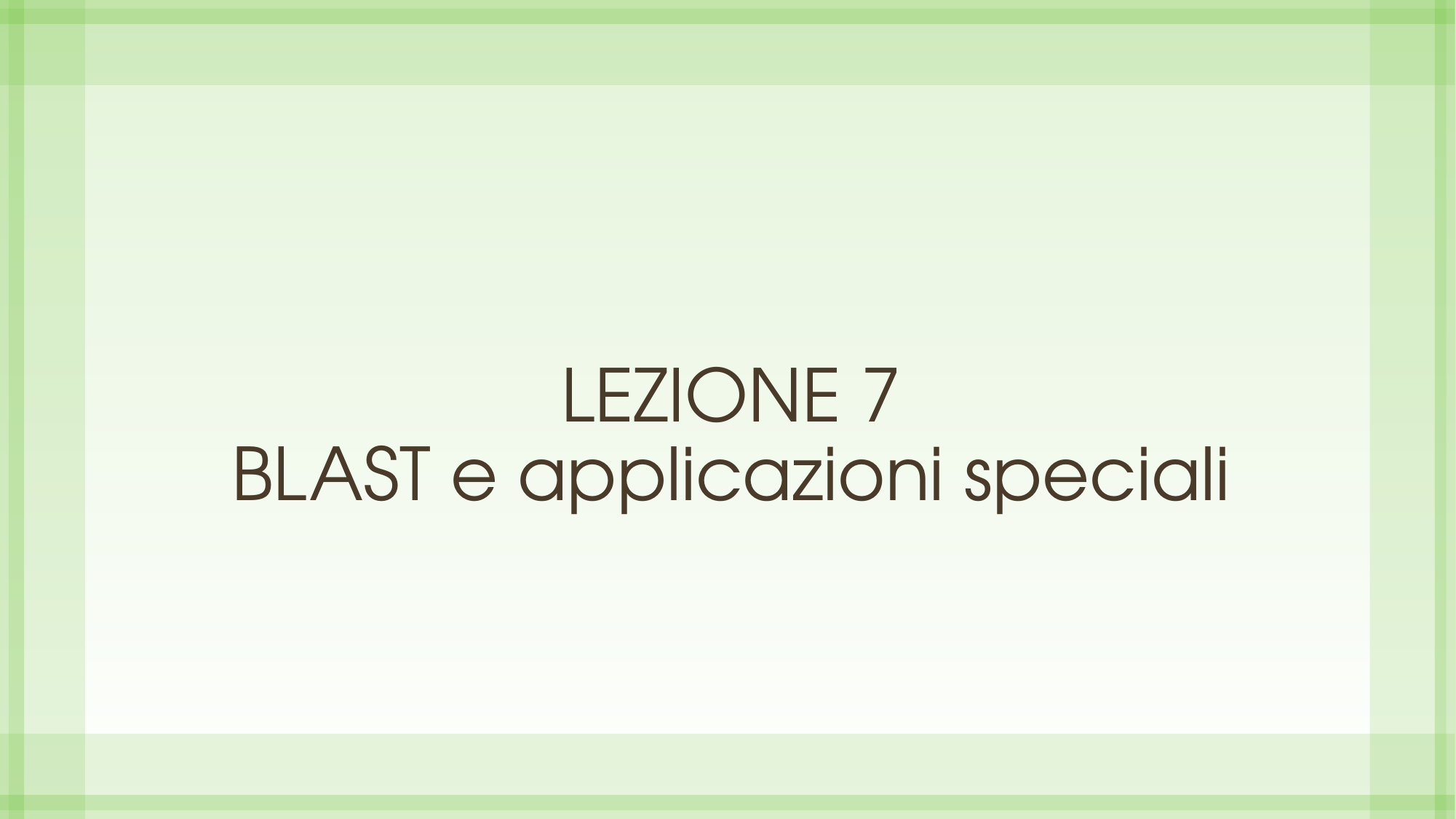

# LEZIONE 7 BLAST e applicazioni speciali